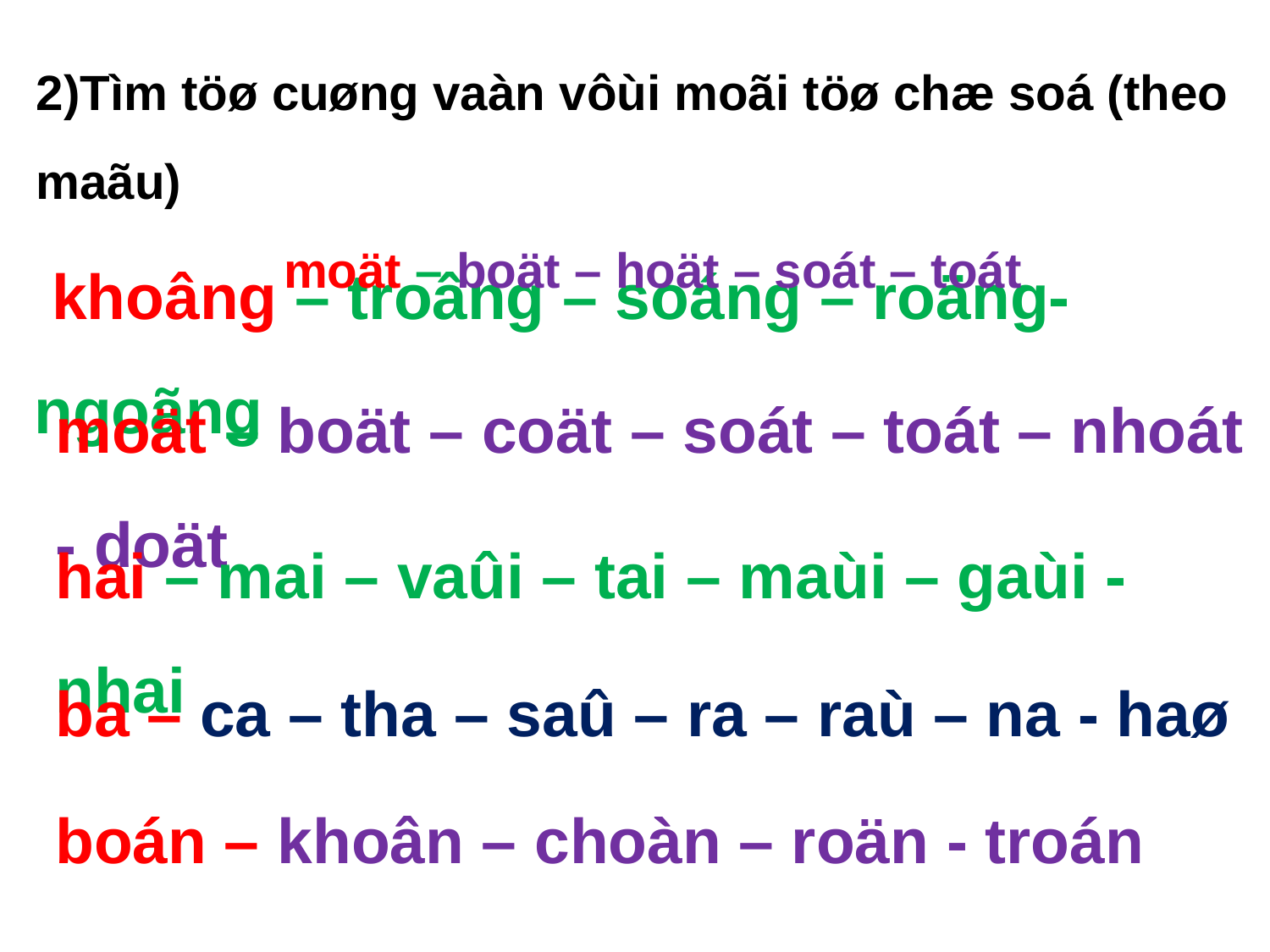

2)Tìm töø cuøng vaàn vôùi moãi töø chæ soá (theo maãu)
                  moät – boät – hoät – soát – toát
 khoâng – troâng – soáng – roäng- ngoãng
moät – boät – coät – soát – toát – nhoát - doät
hai – mai – vaûi – tai – maùi – gaùi - nhai
ba – ca – tha – saû – ra – raù – na - haø
boán – khoân – choàn – roän - troán